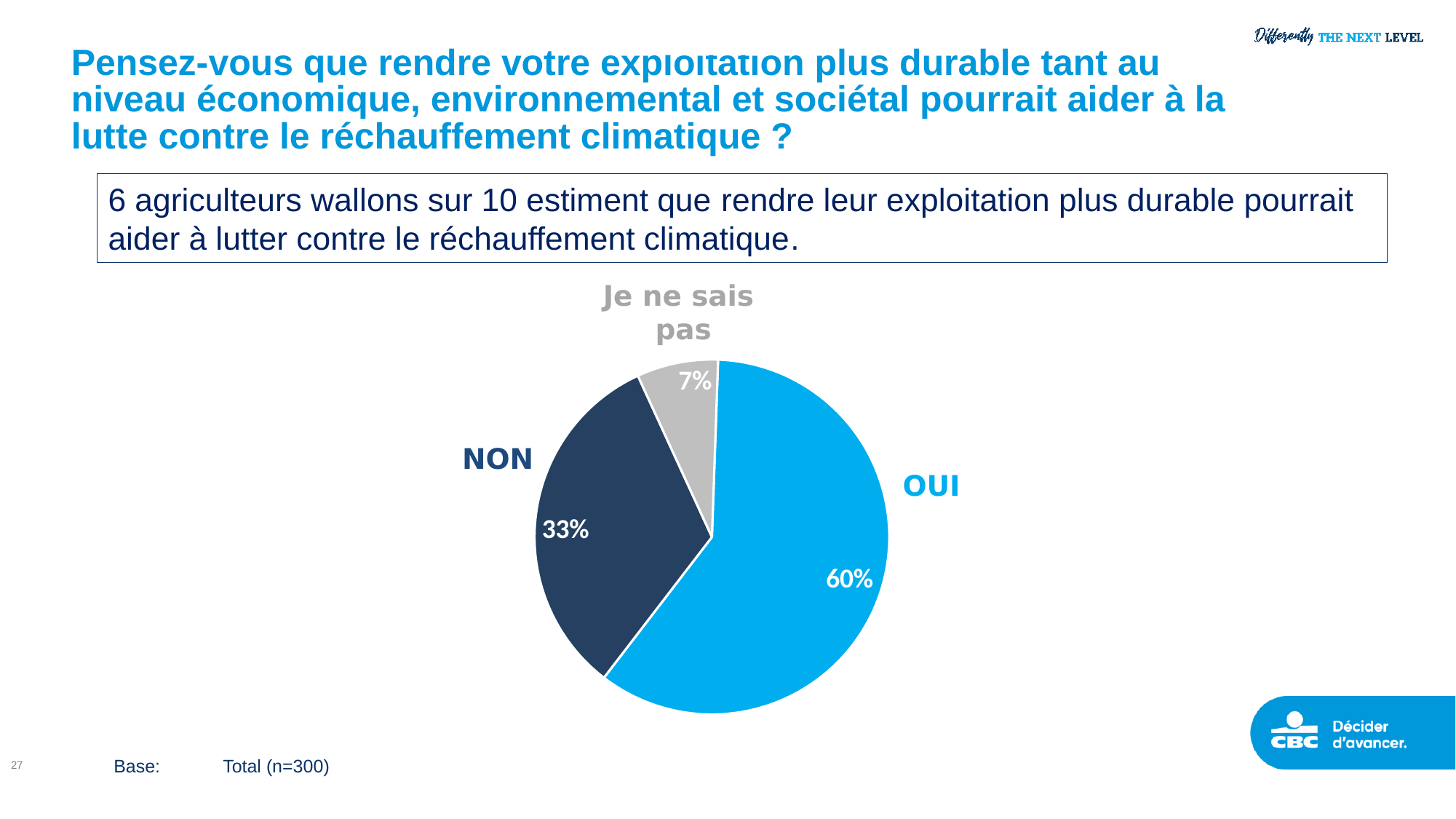

# Pensez-vous que rendre votre exploitation plus durable tant au niveau économique, environnemental et sociétal pourrait aider à la lutte contre le réchauffement climatique ?
6 agriculteurs wallons sur 10 estiment que rendre leur exploitation plus durable pourrait aider à lutter contre le réchauffement climatique.
Je ne sais
 pas

### Chart

| Category | 2023 |
|---|---|
| Oui | 59.86 |
| Non | 32.72 |
| Je ne sais pas | 7.41 |
NON
OUI
27
Base:	Total (n=300)